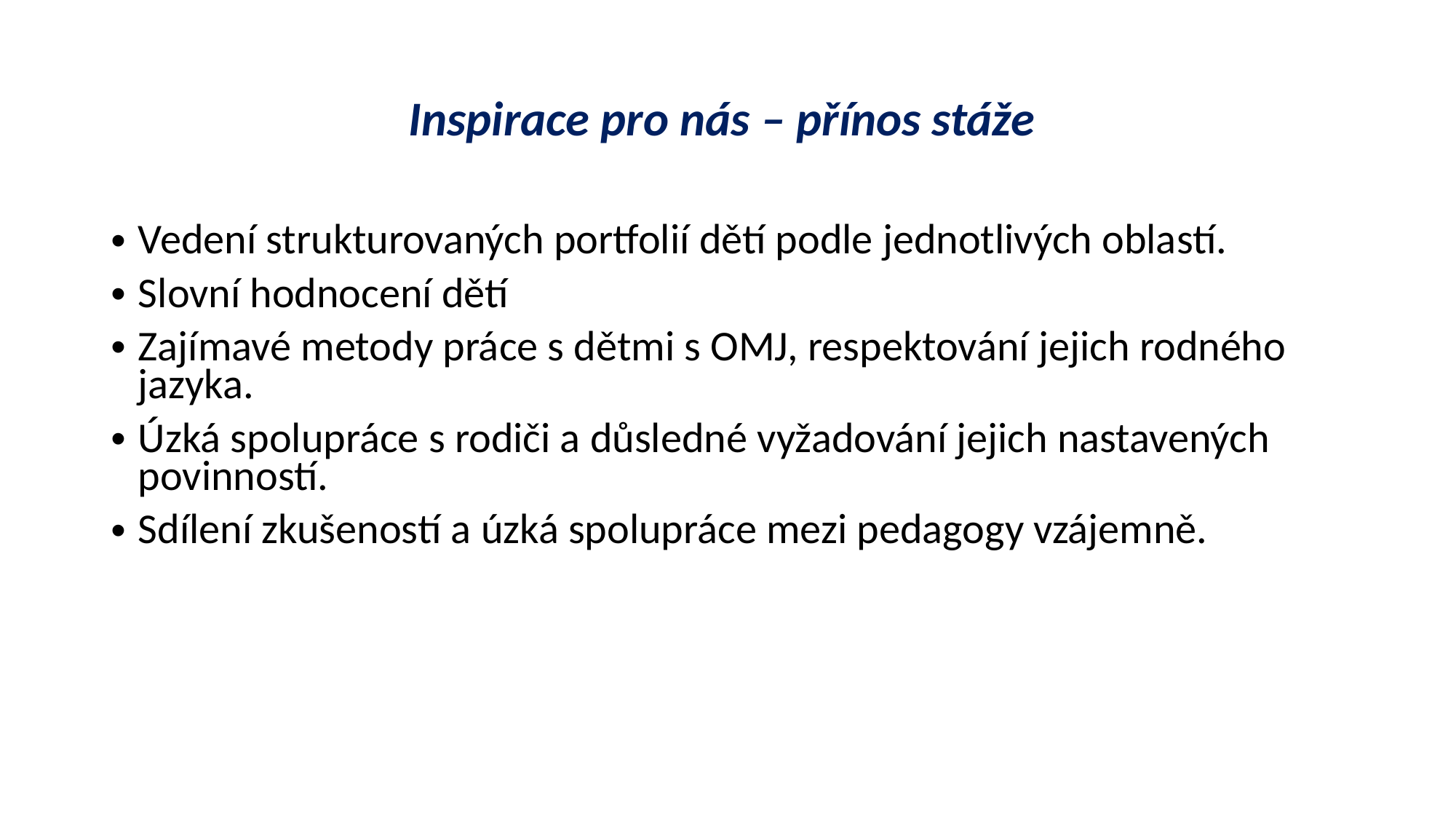

# Inspirace pro nás – přínos stáže
Vedení strukturovaných portfolií dětí podle jednotlivých oblastí.
Slovní hodnocení dětí
Zajímavé metody práce s dětmi s OMJ, respektování jejich rodného jazyka.
Úzká spolupráce s rodiči a důsledné vyžadování jejich nastavených povinností.
Sdílení zkušeností a úzká spolupráce mezi pedagogy vzájemně.